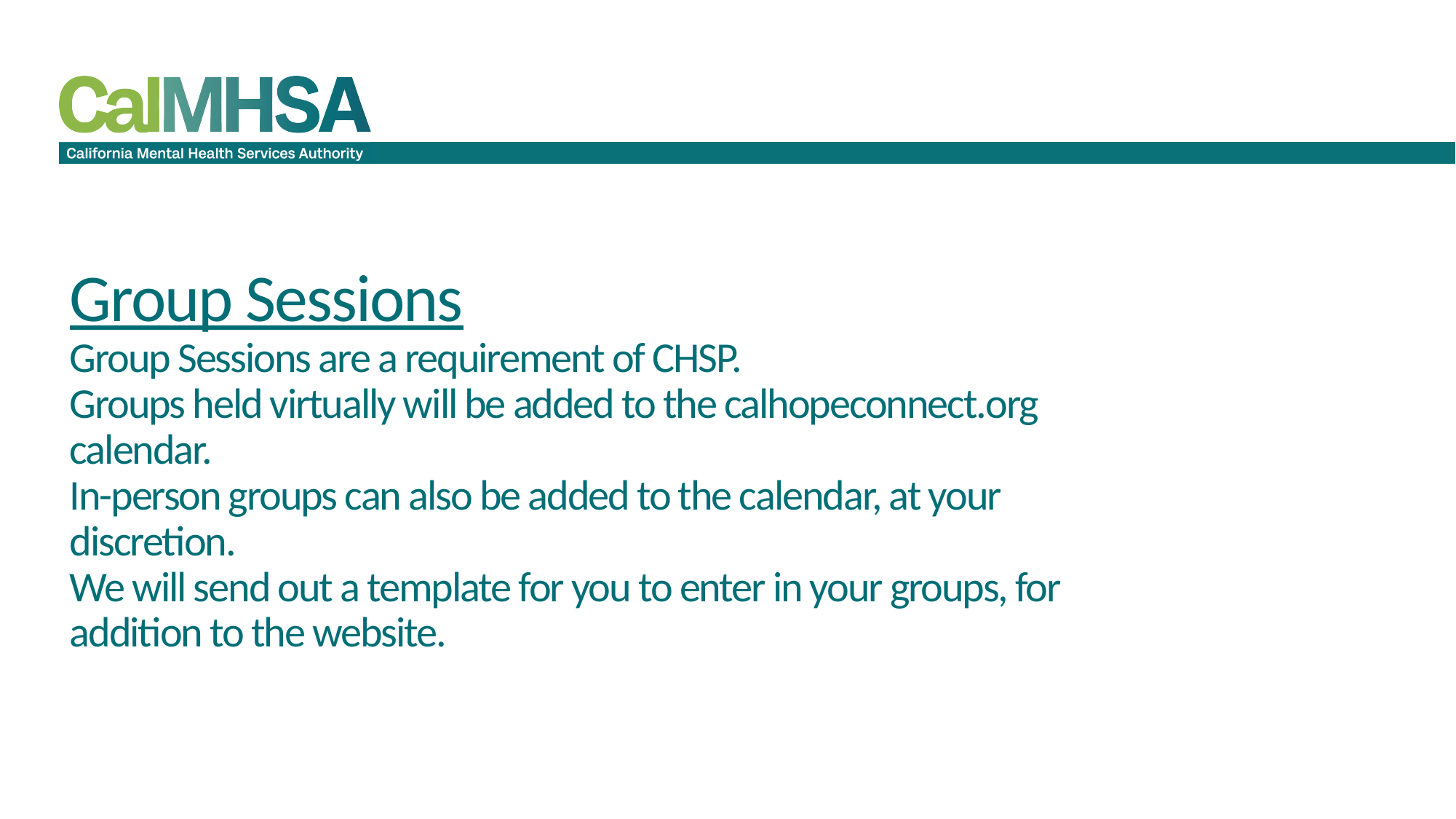

# Group Sessions Group Sessions are a requirement of CHSP. Groups held virtually will be added to the calhopeconnect.org calendar. In-person groups can also be added to the calendar, at your discretion. We will send out a template for you to enter in your groups, for addition to the website.